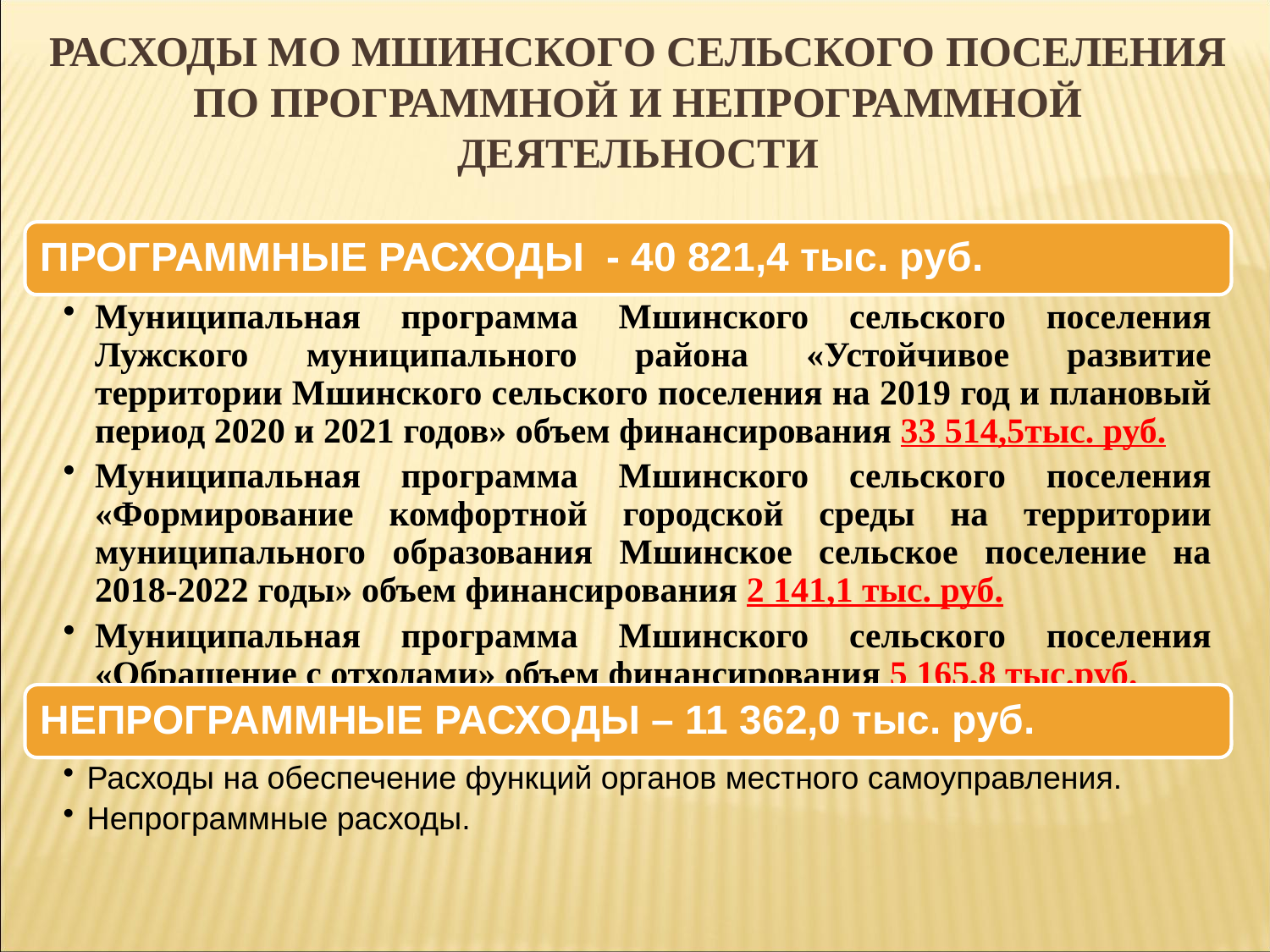

РАСХОДЫ МО МШИНСКОГО СЕЛЬСКОГО ПОСЕЛЕНИЯ ПО ПРОГРАММНОЙ И НЕПРОГРАММНОЙ ДЕЯТЕЛЬНОСТИ
ПРОГРАММНЫЕ РАСХОДЫ  - 40 821,4 тыс. руб.
Муниципальная программа Мшинского сельского поселения Лужского муниципального района «Устойчивое развитие территории Мшинского сельского поселения на 2019 год и плановый период 2020 и 2021 годов» объем финансирования 33 514,5тыс. руб.
Муниципальная программа Мшинского сельского поселения «Формирование комфортной городской среды на территории муниципального образования Мшинское сельское поселение на 2018-2022 годы» объем финансирования 2 141,1 тыс. руб.
Муниципальная программа Мшинского сельского поселения «Обращение с отходами» объем финансирования 5 165,8 тыс.руб.
НЕПРОГРАММНЫЕ РАСХОДЫ – 11 362,0 тыс. руб.
Расходы на обеспечение функций органов местного самоуправления.
Непрограммные расходы.